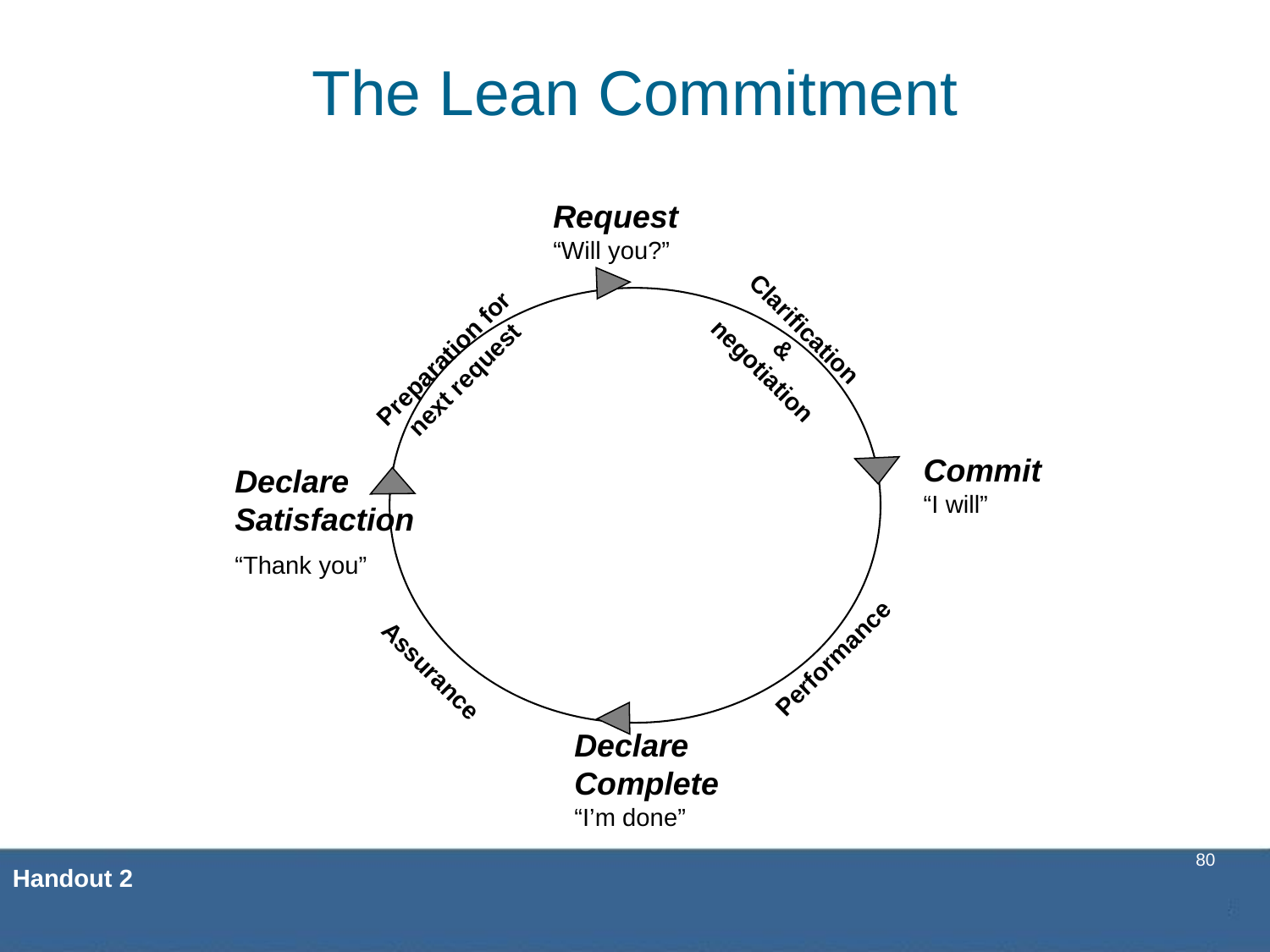

# The Lean Commitment
Request
“Will you?”

Clarification
&
negotiation
Preparation for next request
Commit
“I will”
Declare
Satisfaction
“Thank you”

Performance
Assurance

Declare
Complete
“I’m done”

  Conditions of
  Satisfaction
&
Date of Completion
Handout 2